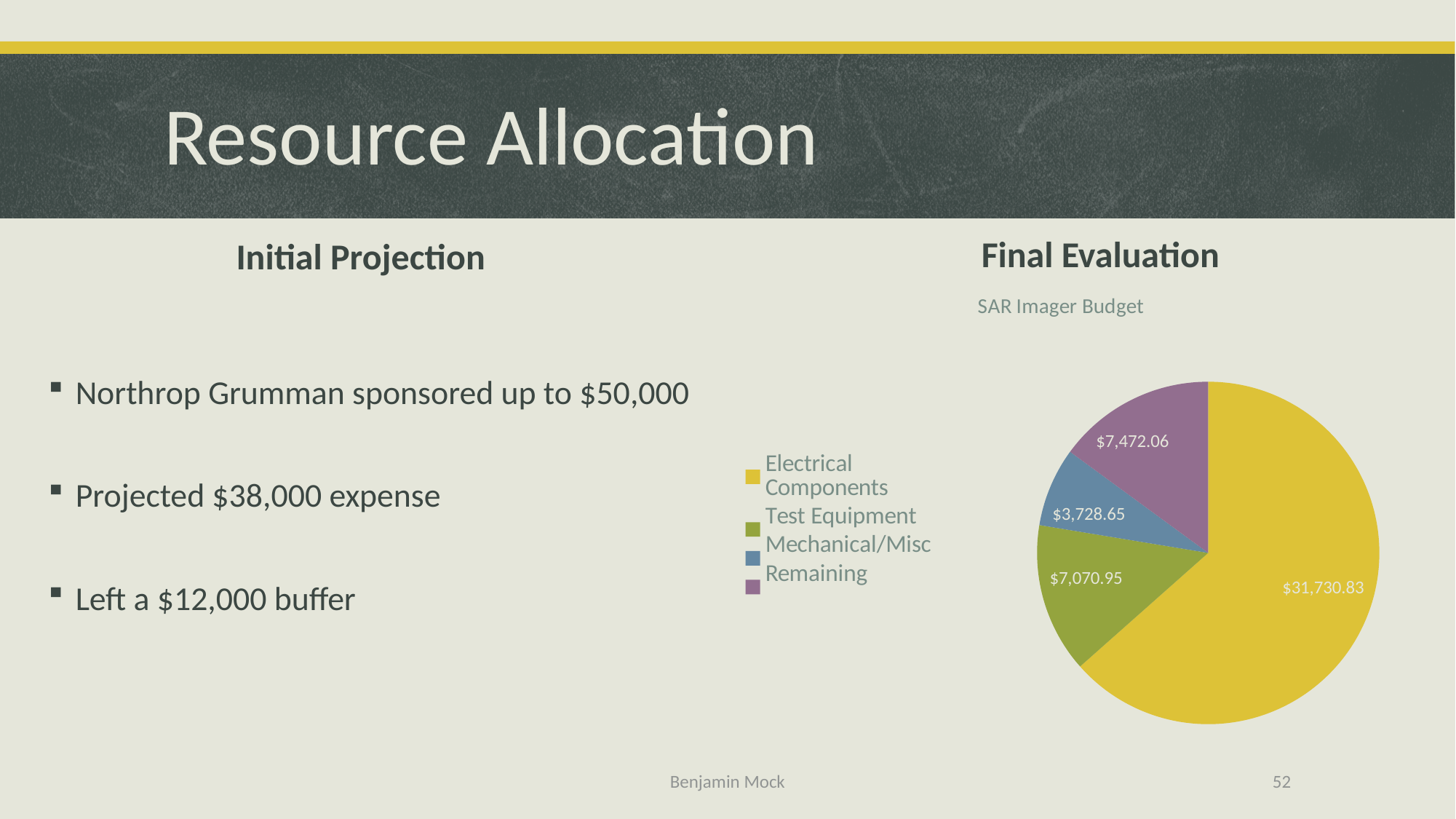

# Resource Allocation
Final Evaluation
Initial Projection

### Chart: SAR Imager Budget

| Category |  |
|---|---|
| Electrical Components | 31730.829999999998 |
| Test Equipment | 7070.95 |
| Mechanical/Misc | 3728.6465 |
| Remaining | 7472.063500000004 |
Northrop Grumman sponsored up to $50,000
Projected $38,000 expense
Left a $12,000 buffer

Benjamin Mock
52